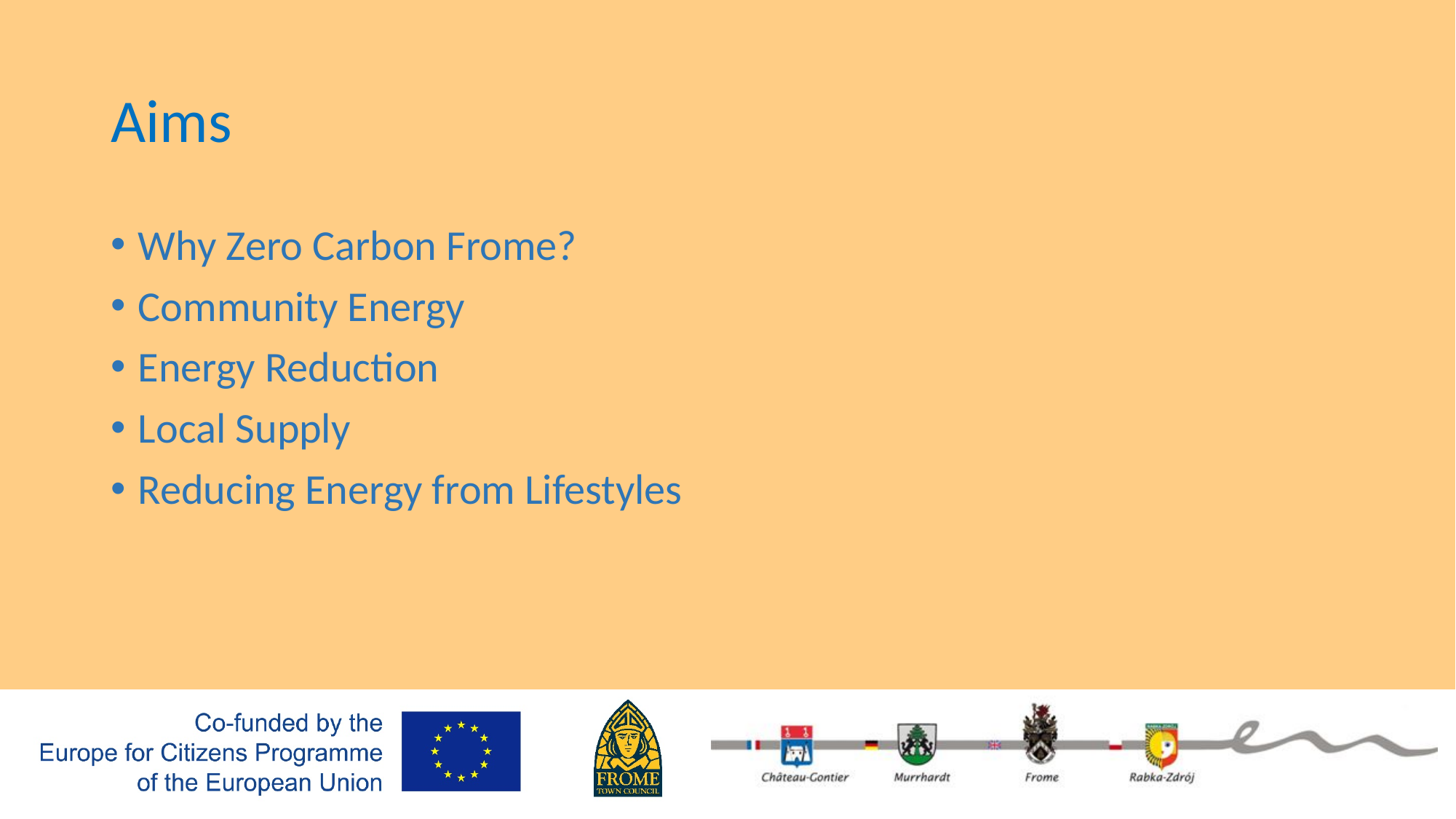

# Aims
Why Zero Carbon Frome?
Community Energy
Energy Reduction
Local Supply
Reducing Energy from Lifestyles